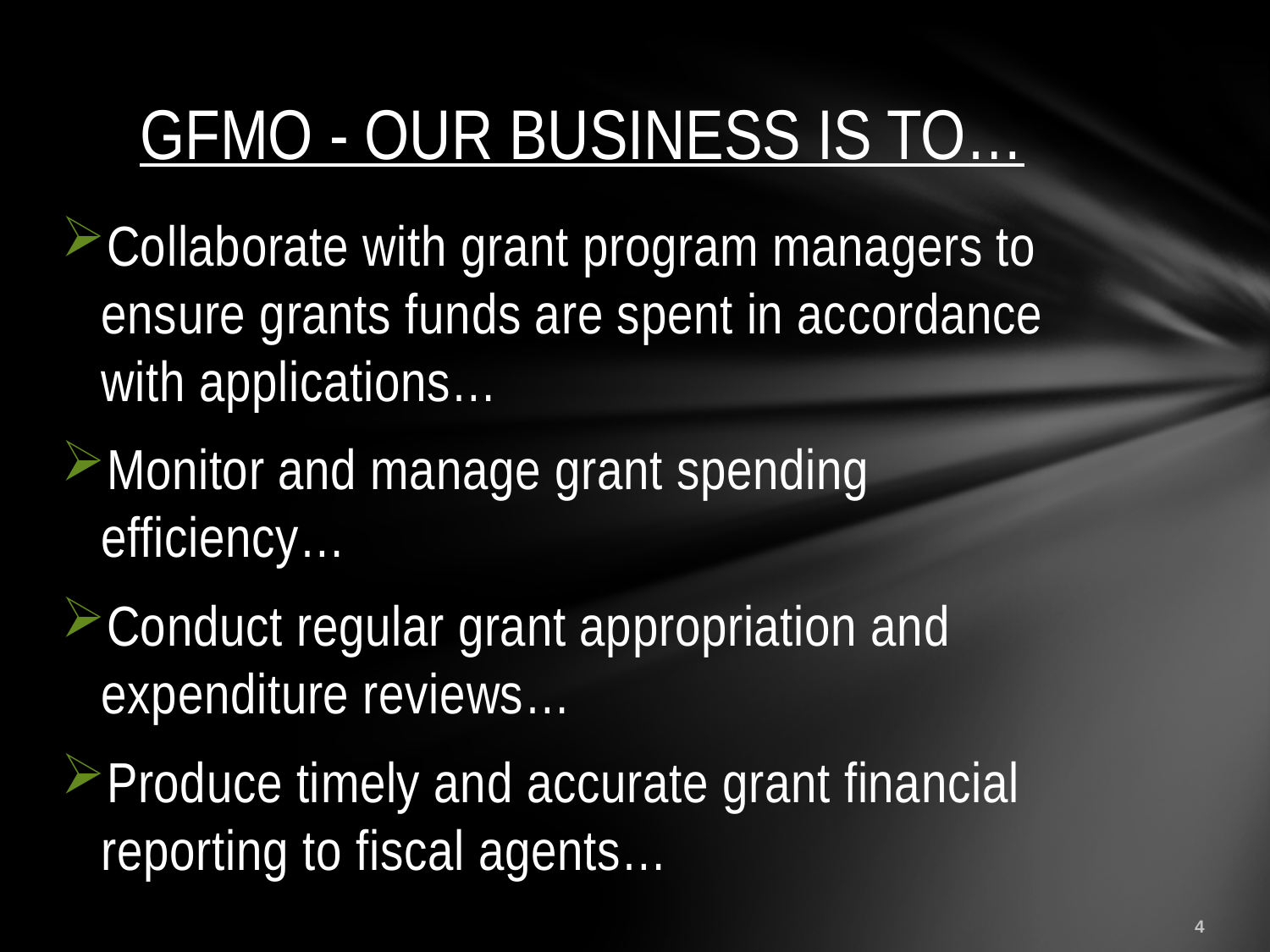

# GFMO - OUR BUSINESS IS TO…
Collaborate with grant program managers to ensure grants funds are spent in accordance with applications…
Monitor and manage grant spending efficiency…
Conduct regular grant appropriation and expenditure reviews…
Produce timely and accurate grant financial reporting to fiscal agents…

4